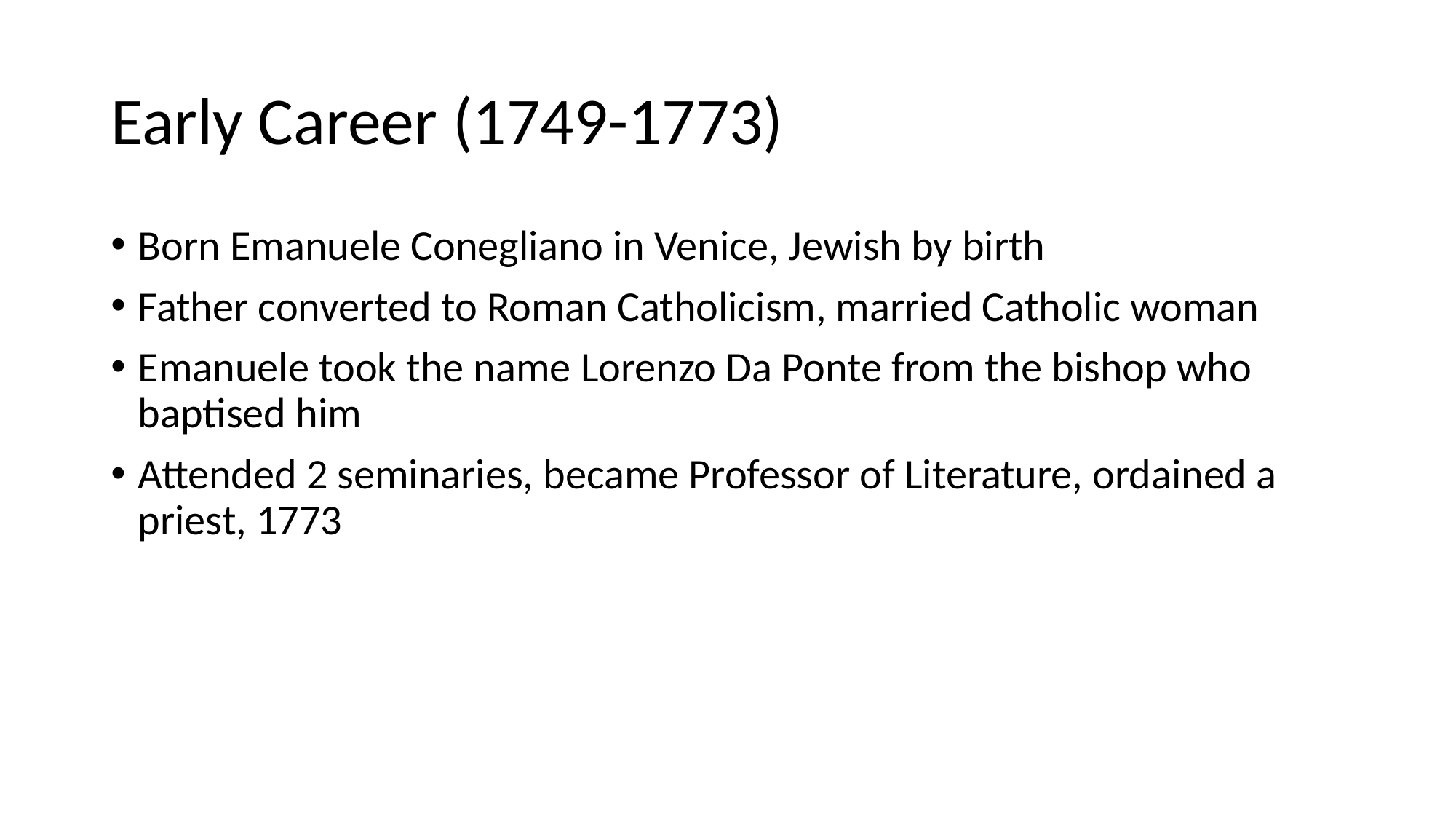

# Early Career (1749-1773)
Born Emanuele Conegliano in Venice, Jewish by birth
Father converted to Roman Catholicism, married Catholic woman
Emanuele took the name Lorenzo Da Ponte from the bishop who baptised him
Attended 2 seminaries, became Professor of Literature, ordained a priest, 1773